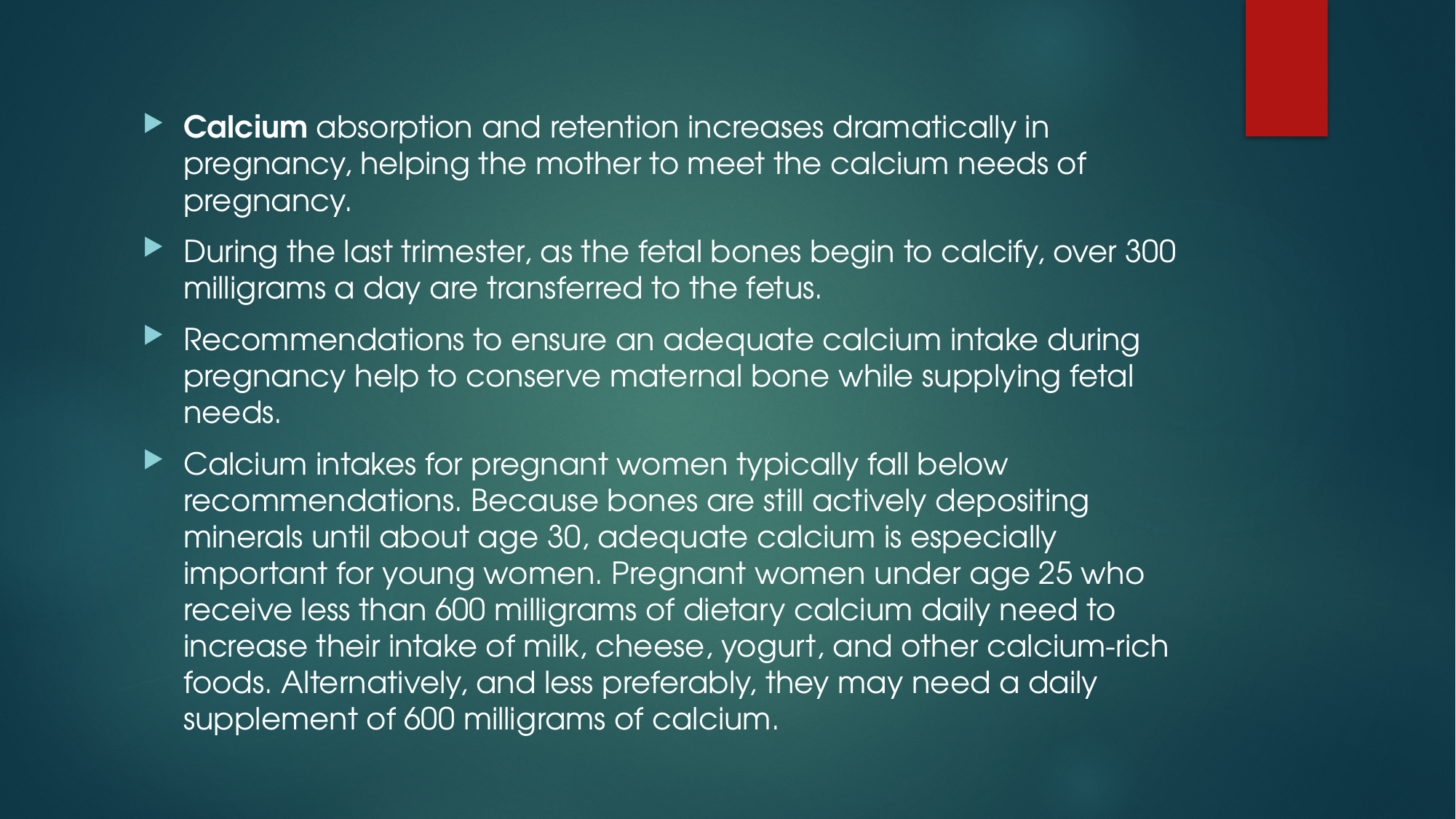

Calcium absorption and retention increases dramatically in pregnancy, helping the mother to meet the calcium needs of pregnancy.
During the last trimester, as the fetal bones begin to calcify, over 300 milligrams a day are transferred to the fetus.
Recommendations to ensure an adequate calcium intake during pregnancy help to conserve maternal bone while supplying fetal needs.
Calcium intakes for pregnant women typically fall below recommendations. Because bones are still actively depositing minerals until about age 30, adequate calcium is especially important for young women. Pregnant women under age 25 who receive less than 600 milligrams of dietary calcium daily need to increase their intake of milk, cheese, yogurt, and other calcium-rich foods. Alternatively, and less preferably, they may need a daily supplement of 600 milligrams of calcium.